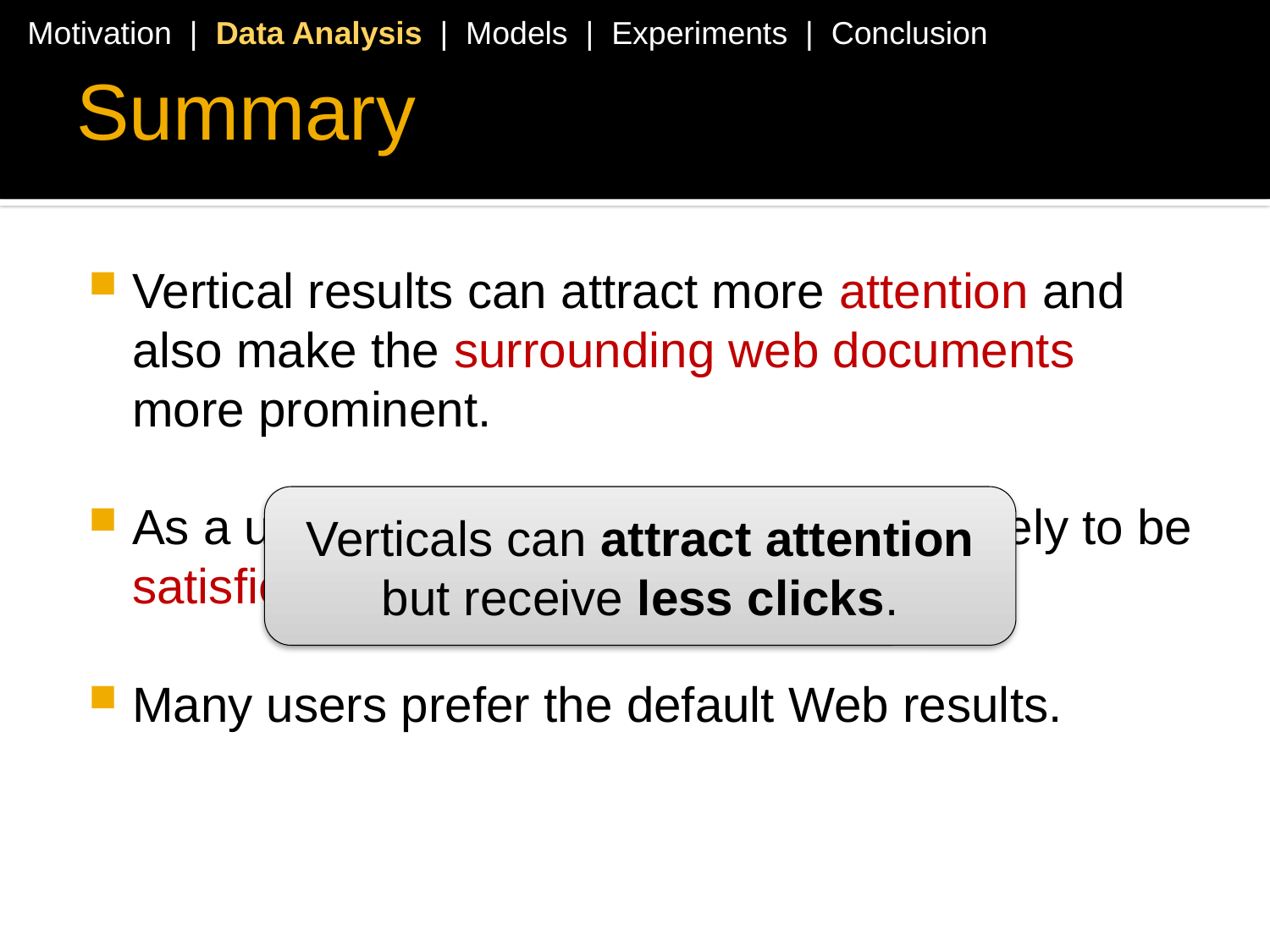

Motivation  |  Data Analysis  |  Models  |  Experiments  |  Conclusion
Summary
Vertical results can attract more attention and also make the surrounding web documents more prominent.

As a user clicks a vertical, he is more likely to be satisfied with the document.

Many users prefer the default Web results.

Verticals can attract attention but receive less clicks.